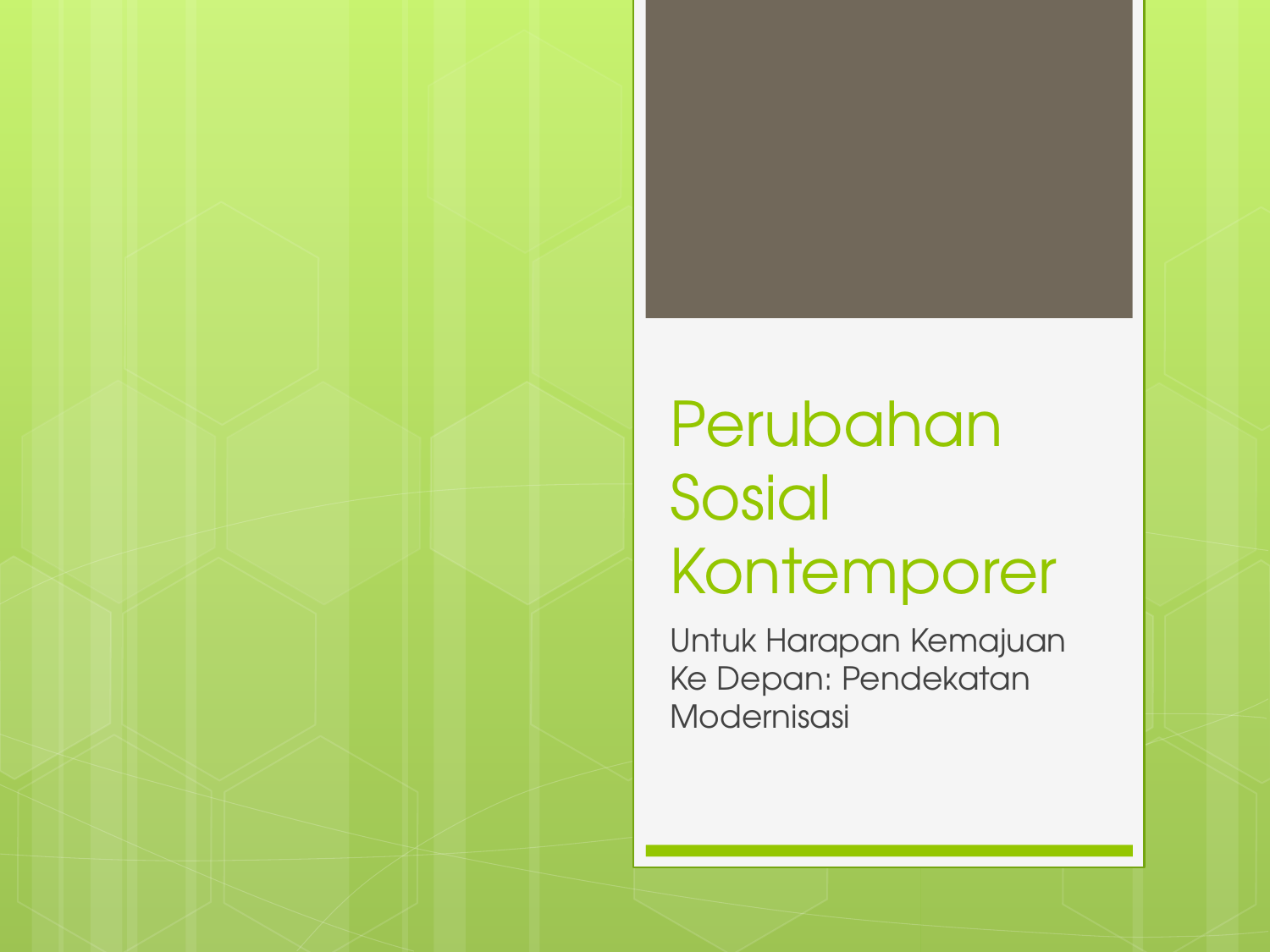

# Perubahan Sosial Kontemporer
Untuk Harapan Kemajuan Ke Depan: Pendekatan Modernisasi